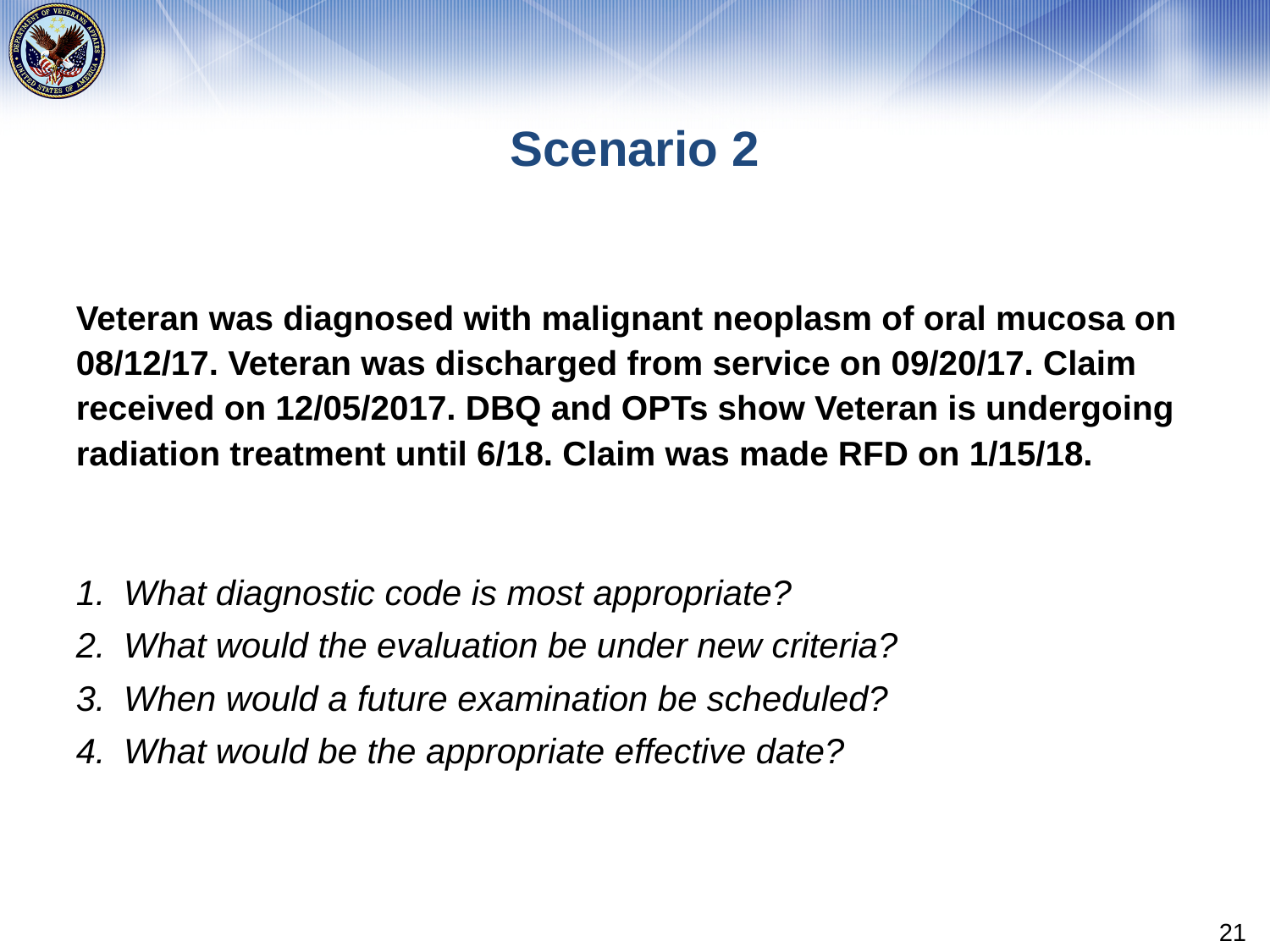

# Scenario 2
Veteran was diagnosed with malignant neoplasm of oral mucosa on 08/12/17. Veteran was discharged from service on 09/20/17. Claim received on 12/05/2017. DBQ and OPTs show Veteran is undergoing radiation treatment until 6/18. Claim was made RFD on 1/15/18.
What diagnostic code is most appropriate?
What would the evaluation be under new criteria?
When would a future examination be scheduled?
What would be the appropriate effective date?
21